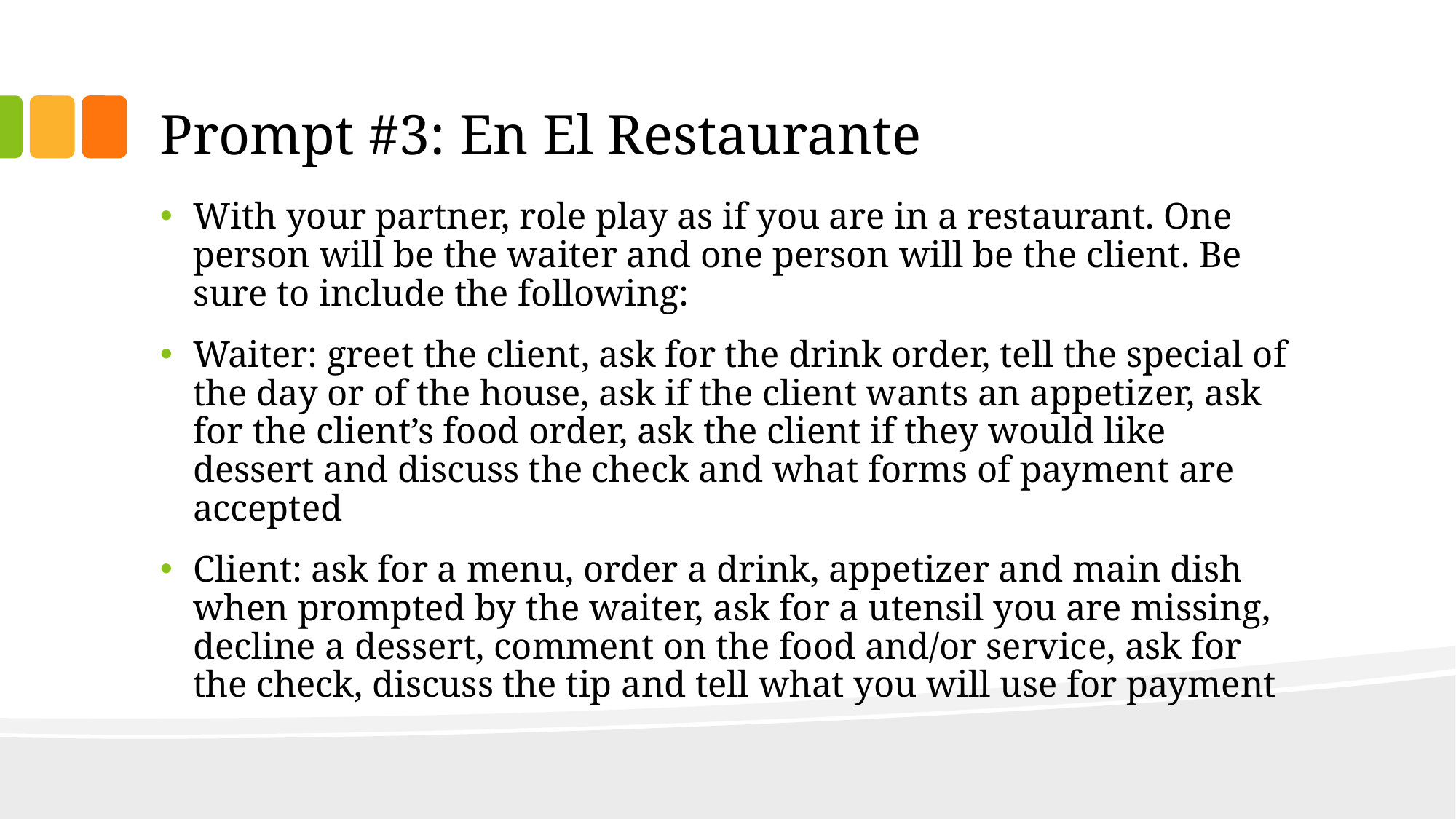

# Prompt #3: En El Restaurante
With your partner, role play as if you are in a restaurant. One person will be the waiter and one person will be the client. Be sure to include the following:
Waiter: greet the client, ask for the drink order, tell the special of the day or of the house, ask if the client wants an appetizer, ask for the client’s food order, ask the client if they would like dessert and discuss the check and what forms of payment are accepted
Client: ask for a menu, order a drink, appetizer and main dish when prompted by the waiter, ask for a utensil you are missing, decline a dessert, comment on the food and/or service, ask for the check, discuss the tip and tell what you will use for payment